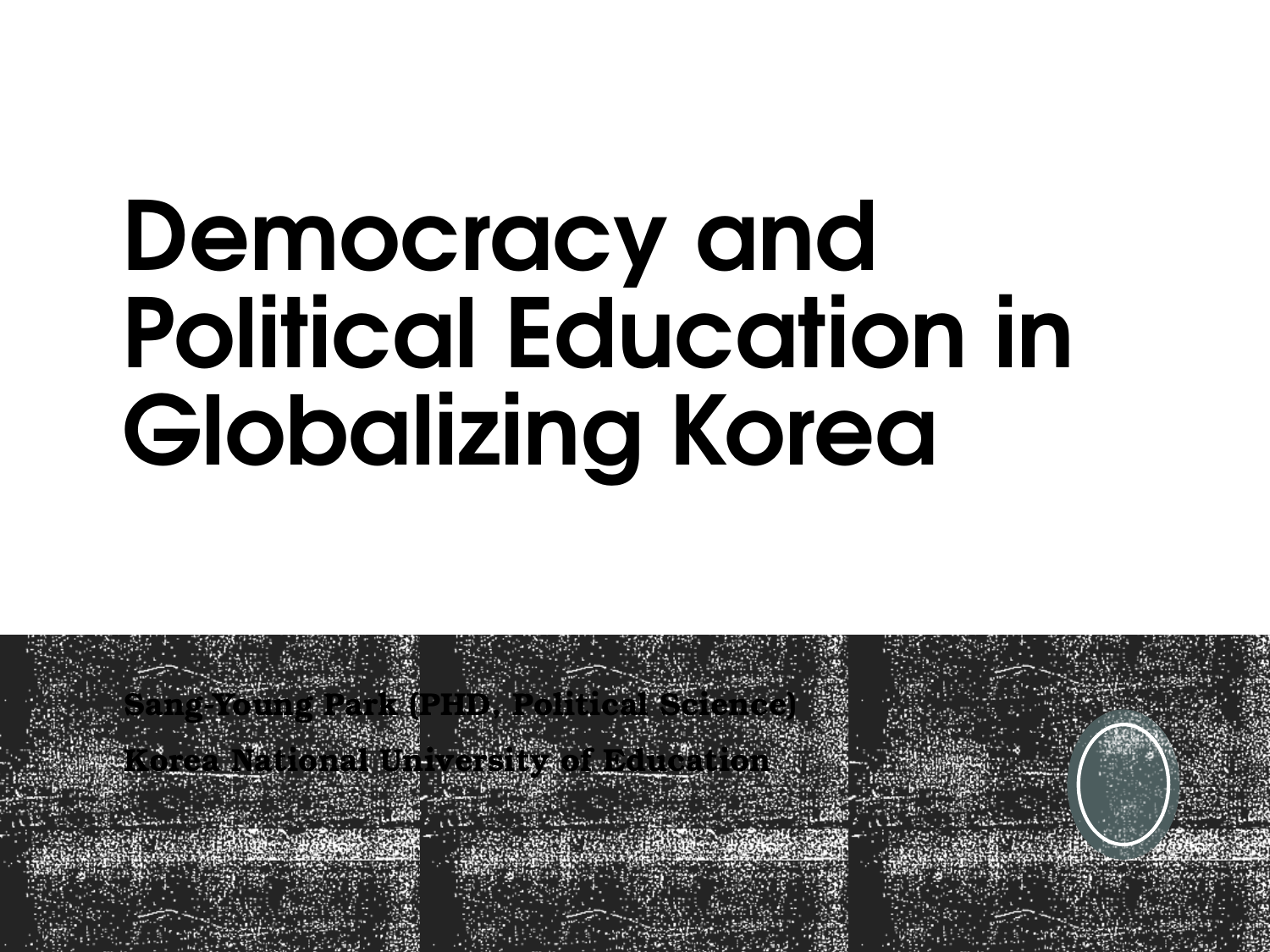

# Democracy and Political Education in Globalizing Korea

Sang-Young Park (PHD, Political Science)
Korea National University of Education